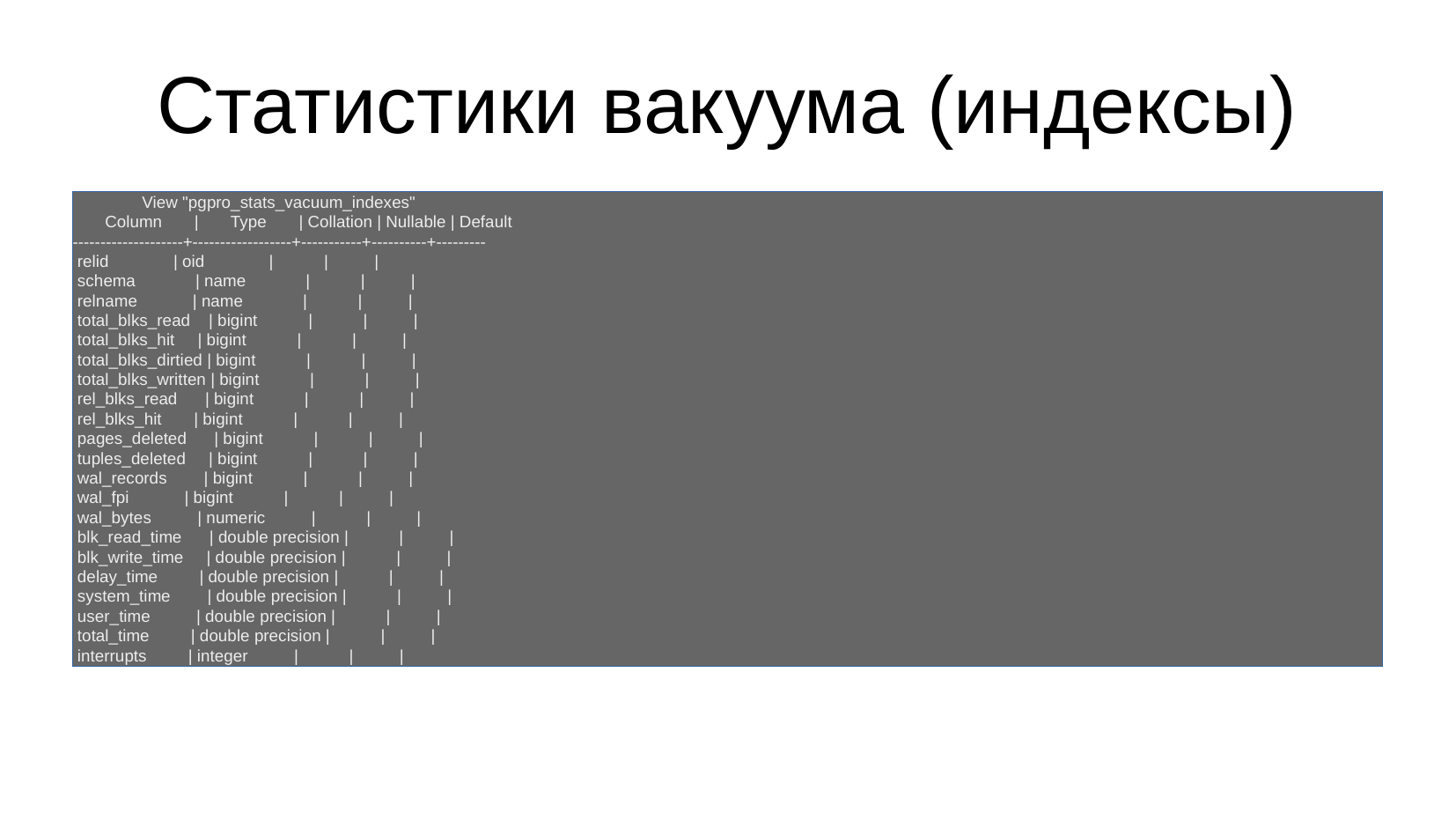

Статистики вакуума (индексы)
               View "pgpro_stats_vacuum_indexes"
       Column       |       Type       | Collation | Nullable | Default
--------------------+------------------+-----------+----------+---------
 relid              | oid              |           |          |
 schema             | name             |           |          |
 relname            | name             |           |          |
 total_blks_read    | bigint           |           |          |
 total_blks_hit     | bigint           |           |          |
 total_blks_dirtied | bigint           |           |          |
 total_blks_written | bigint           |           |          |
 rel_blks_read      | bigint           |           |          |
 rel_blks_hit       | bigint           |           |          |
 pages_deleted      | bigint           |           |          |
 tuples_deleted     | bigint           |           |          |
 wal_records        | bigint           |           |          |
 wal_fpi            | bigint           |           |          |
 wal_bytes          | numeric          |           |          |
 blk_read_time      | double precision |           |          |
 blk_write_time     | double precision |           |          |
 delay_time         | double precision |           |          |
 system_time        | double precision |           |          |
 user_time          | double precision |           |          |
 total_time         | double precision |           |          |
 interrupts         | integer          |           |          |